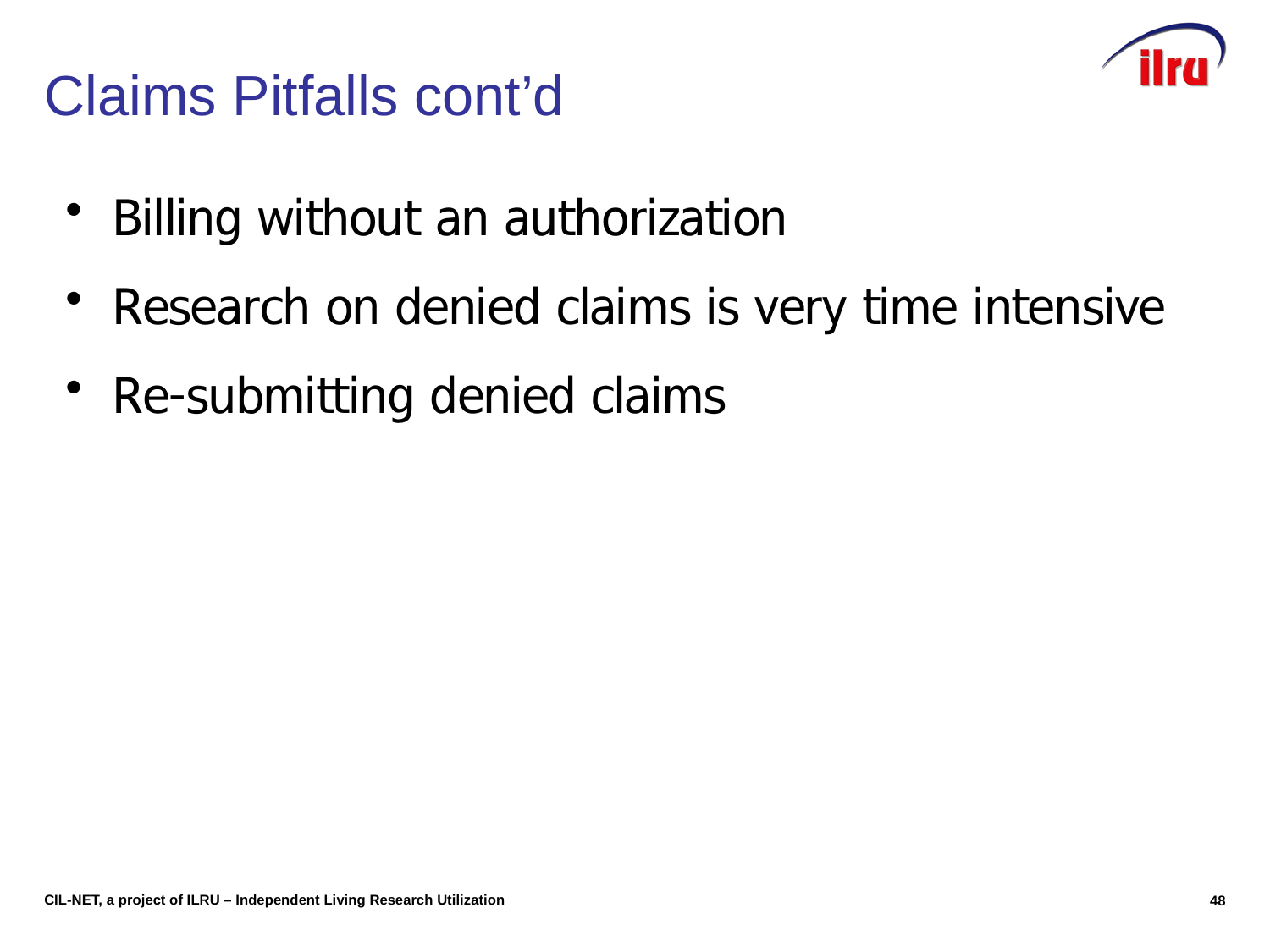

# Claims Pitfalls cont’d
Billing without an authorization

Research on denied claims is very time intensive

Re-submitting denied claims